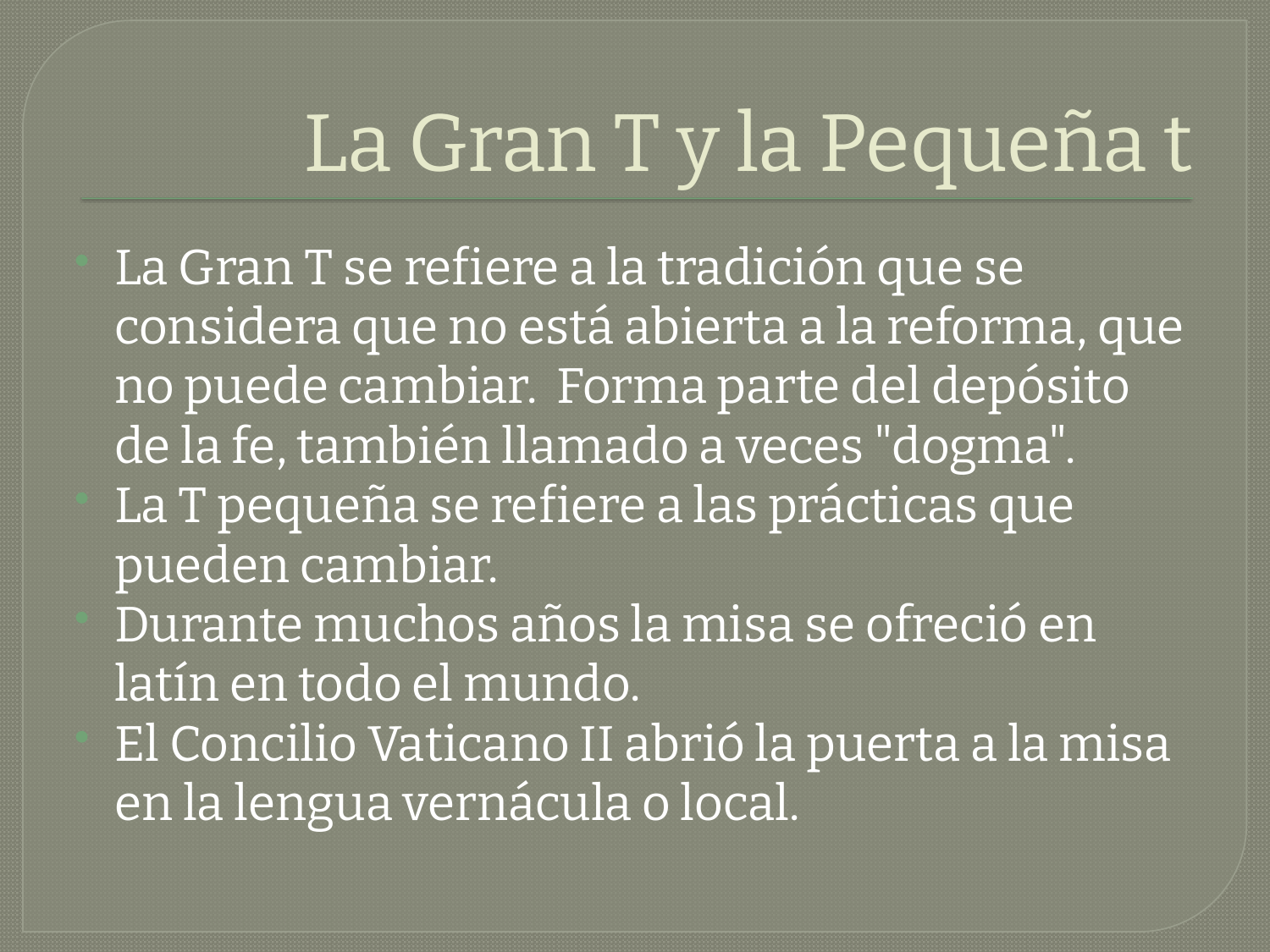

# La Gran T y la Pequeña t
La Gran T se refiere a la tradición que se considera que no está abierta a la reforma, que no puede cambiar.  Forma parte del depósito de la fe, también llamado a veces "dogma".
La T pequeña se refiere a las prácticas que pueden cambiar.
Durante muchos años la misa se ofreció en latín en todo el mundo.
El Concilio Vaticano II abrió la puerta a la misa en la lengua vernácula o local.